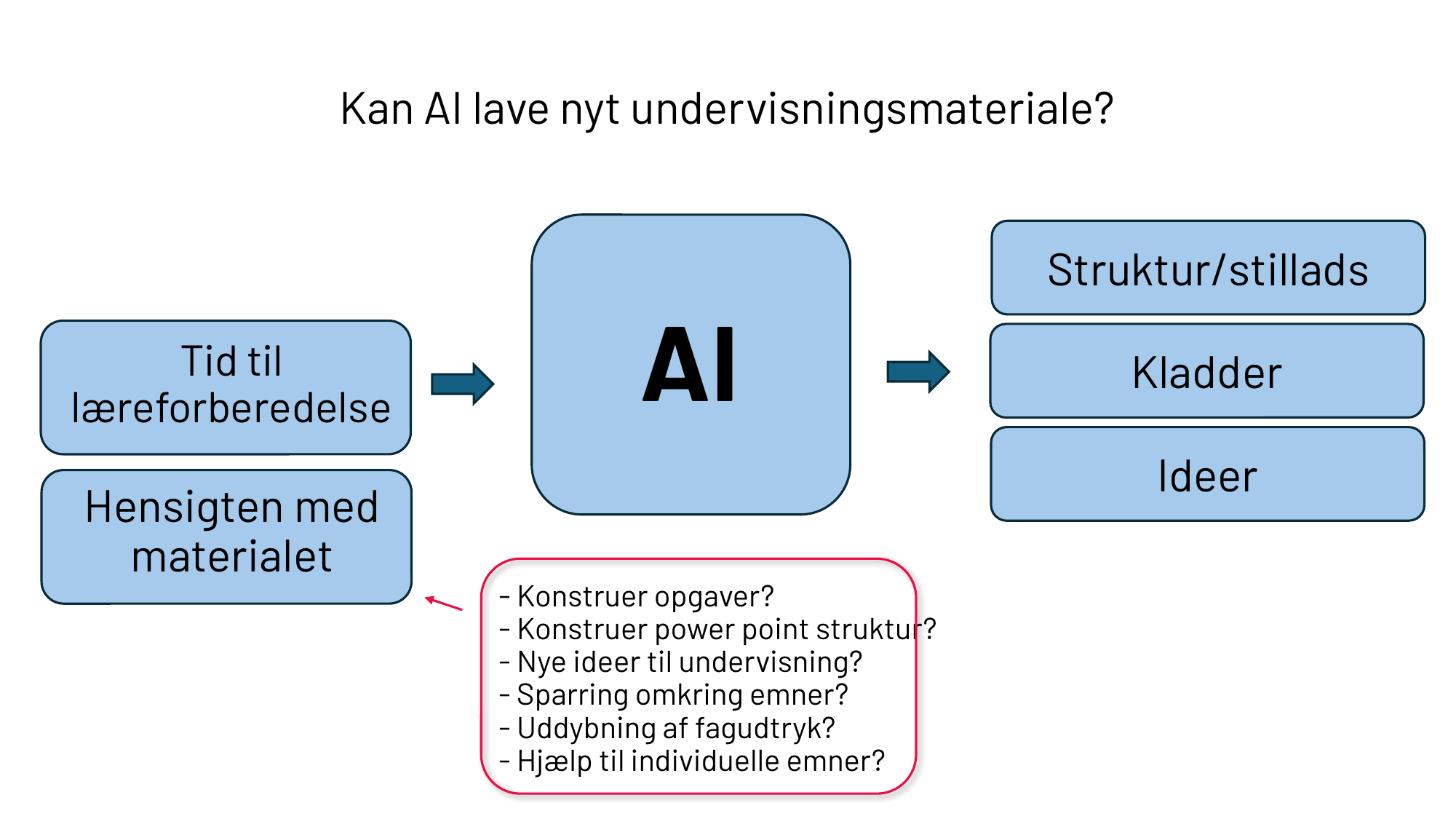

# Kan AI lave nyt undervisningsmateriale?
Struktur/stillads

AI
Tid til læreforberedelse
Kladder

Ideer

Hensigten med materialet

- Konstruer opgaver?
- Konstruer power point struktur?
- Nye ideer til undervisning?
- Sparring omkring emner?
- Uddybning af fagudtryk?
- Hjælp til individuelle emner?